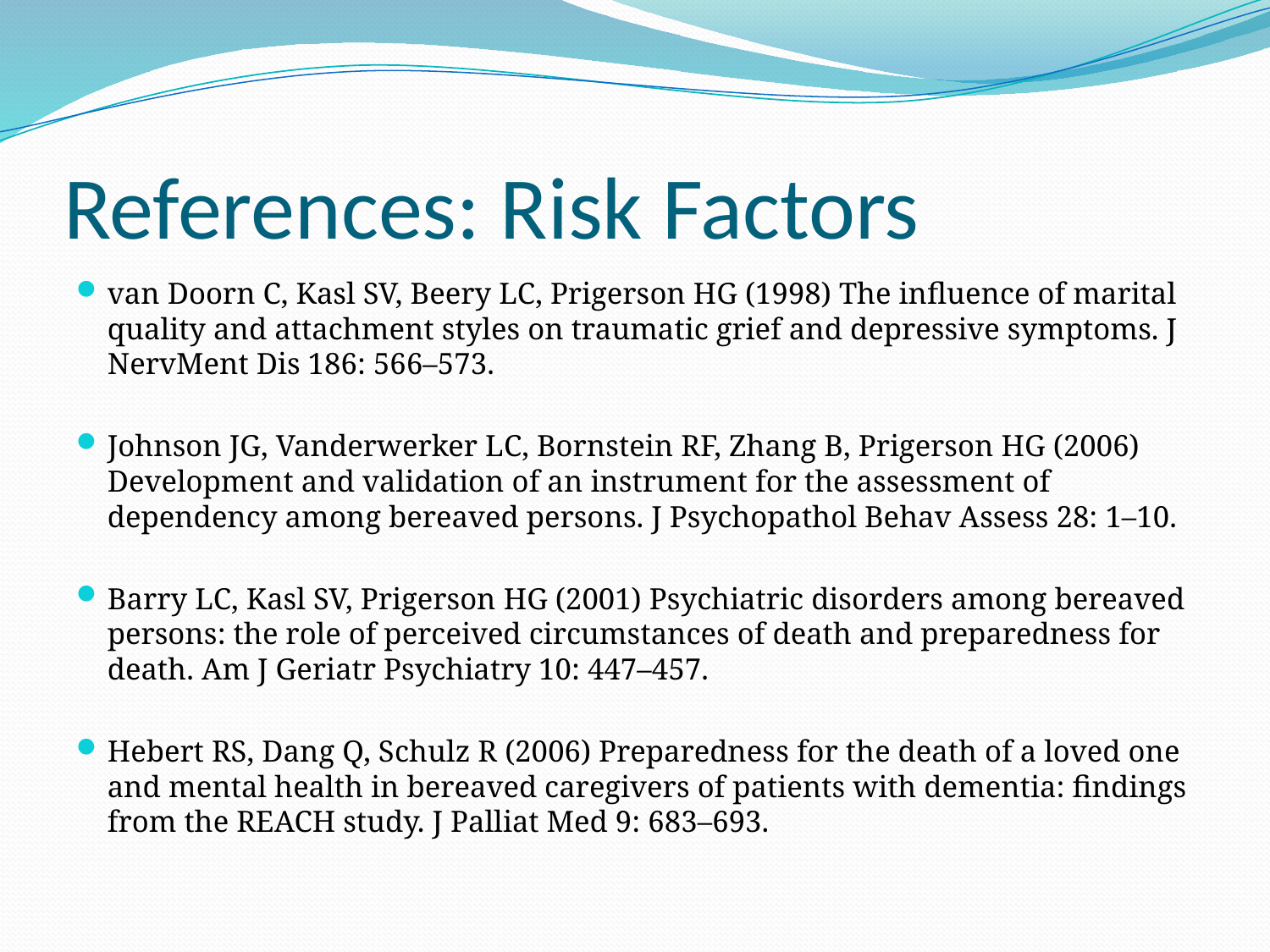

# References: Risk Factors
van Doorn C, Kasl SV, Beery LC, Prigerson HG (1998) The influence of marital quality and attachment styles on traumatic grief and depressive symptoms. J NervMent Dis 186: 566–573.

Johnson JG, Vanderwerker LC, Bornstein RF, Zhang B, Prigerson HG (2006) Development and validation of an instrument for the assessment of dependency among bereaved persons. J Psychopathol Behav Assess 28: 1–10.

Barry LC, Kasl SV, Prigerson HG (2001) Psychiatric disorders among bereaved persons: the role of perceived circumstances of death and preparedness for death. Am J Geriatr Psychiatry 10: 447–457.

Hebert RS, Dang Q, Schulz R (2006) Preparedness for the death of a loved one and mental health in bereaved caregivers of patients with dementia: findings from the REACH study. J Palliat Med 9: 683–693.